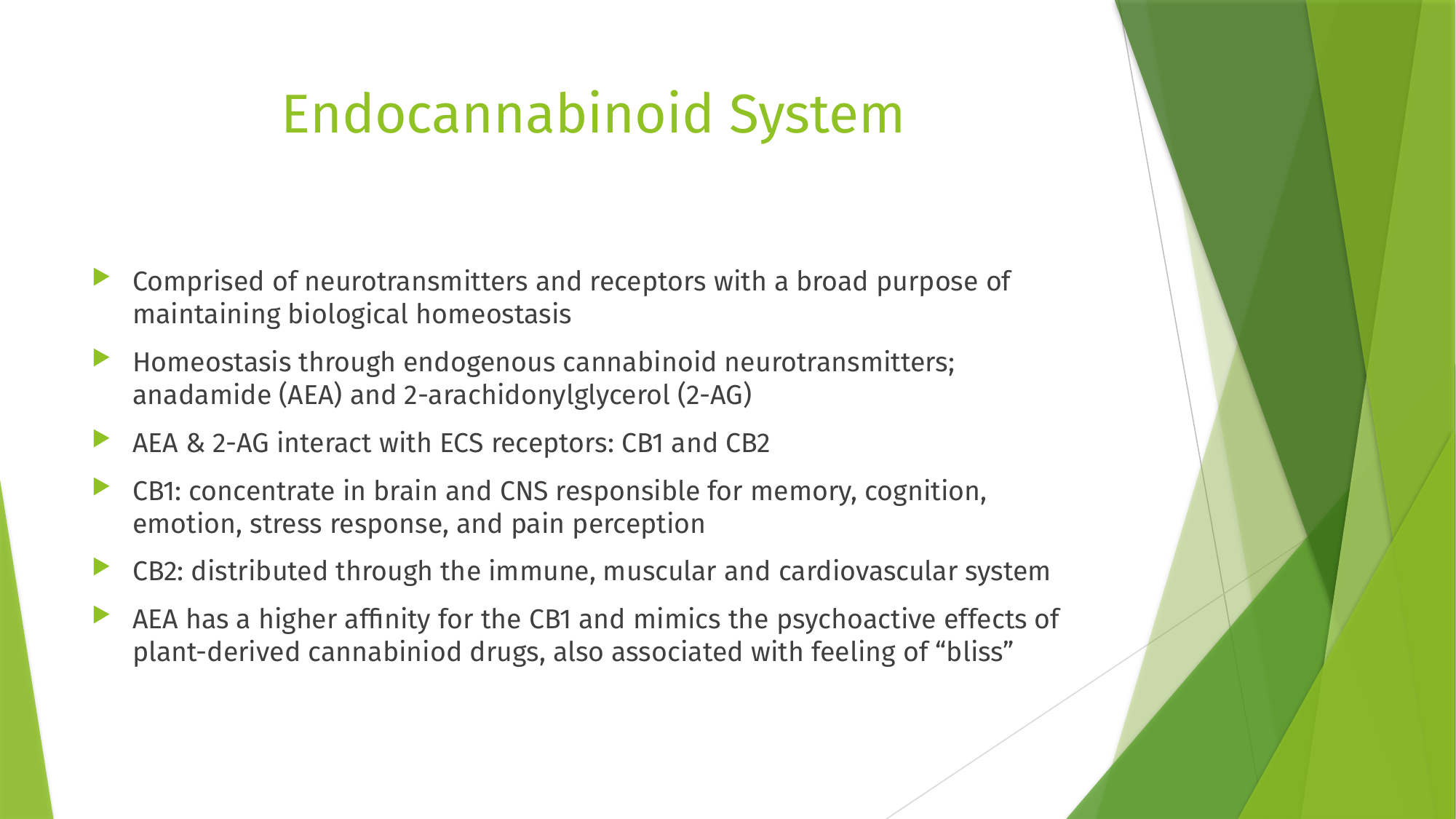

# Endocannabinoid System
Comprised of neurotransmitters and receptors with a broad purpose of maintaining biological homeostasis
Homeostasis through endogenous cannabinoid neurotransmitters; anadamide (AEA) and 2-arachidonylglycerol (2-AG)
AEA & 2-AG interact with ECS receptors: CB1 and CB2
CB1: concentrate in brain and CNS responsible for memory, cognition, emotion, stress response, and pain perception
CB2: distributed through the immune, muscular and cardiovascular system
AEA has a higher affinity for the CB1 and mimics the psychoactive effects of plant-derived cannabiniod drugs, also associated with feeling of “bliss”